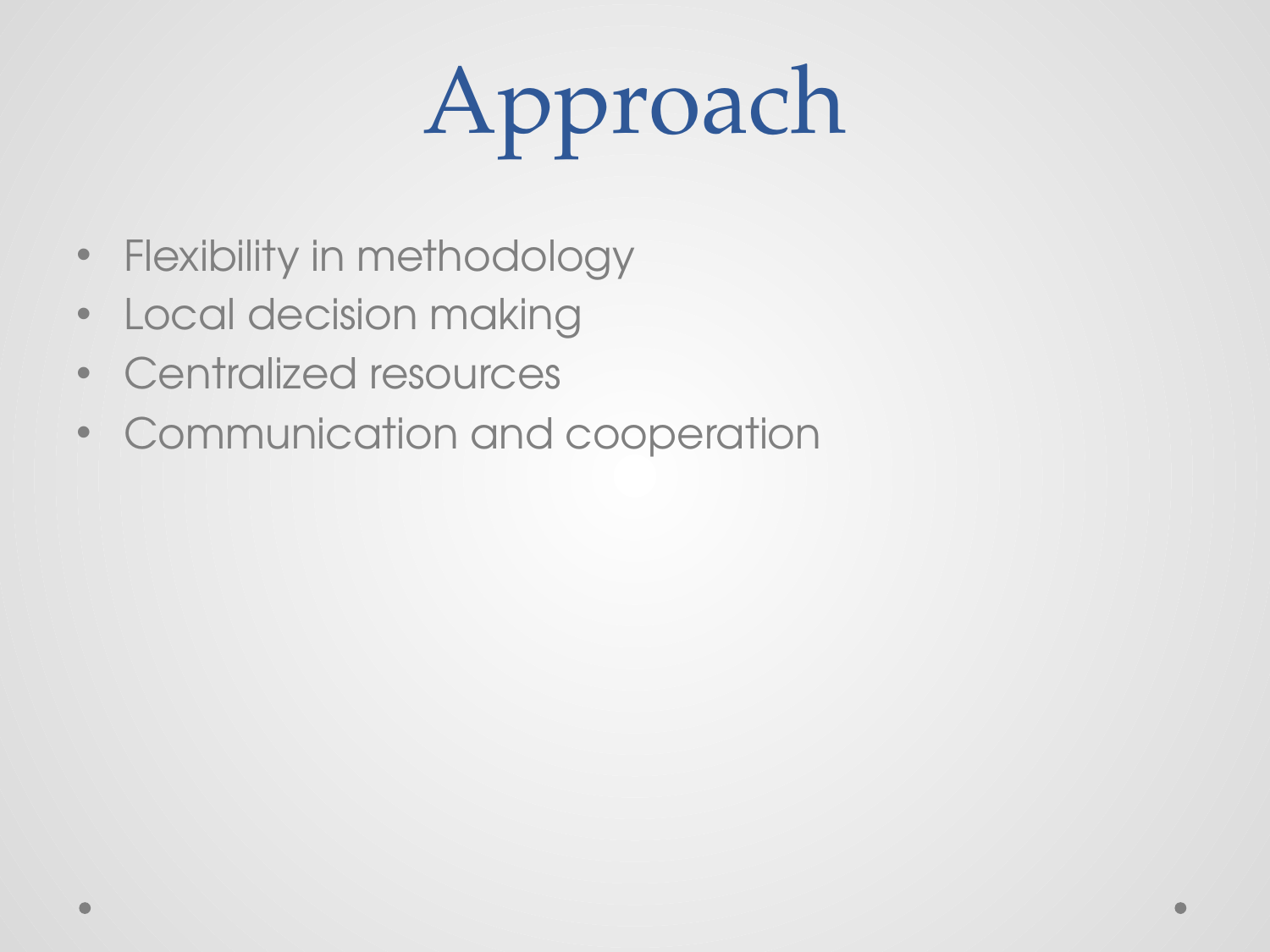

# Approach
Flexibility in methodology
Local decision making
Centralized resources
Communication and cooperation